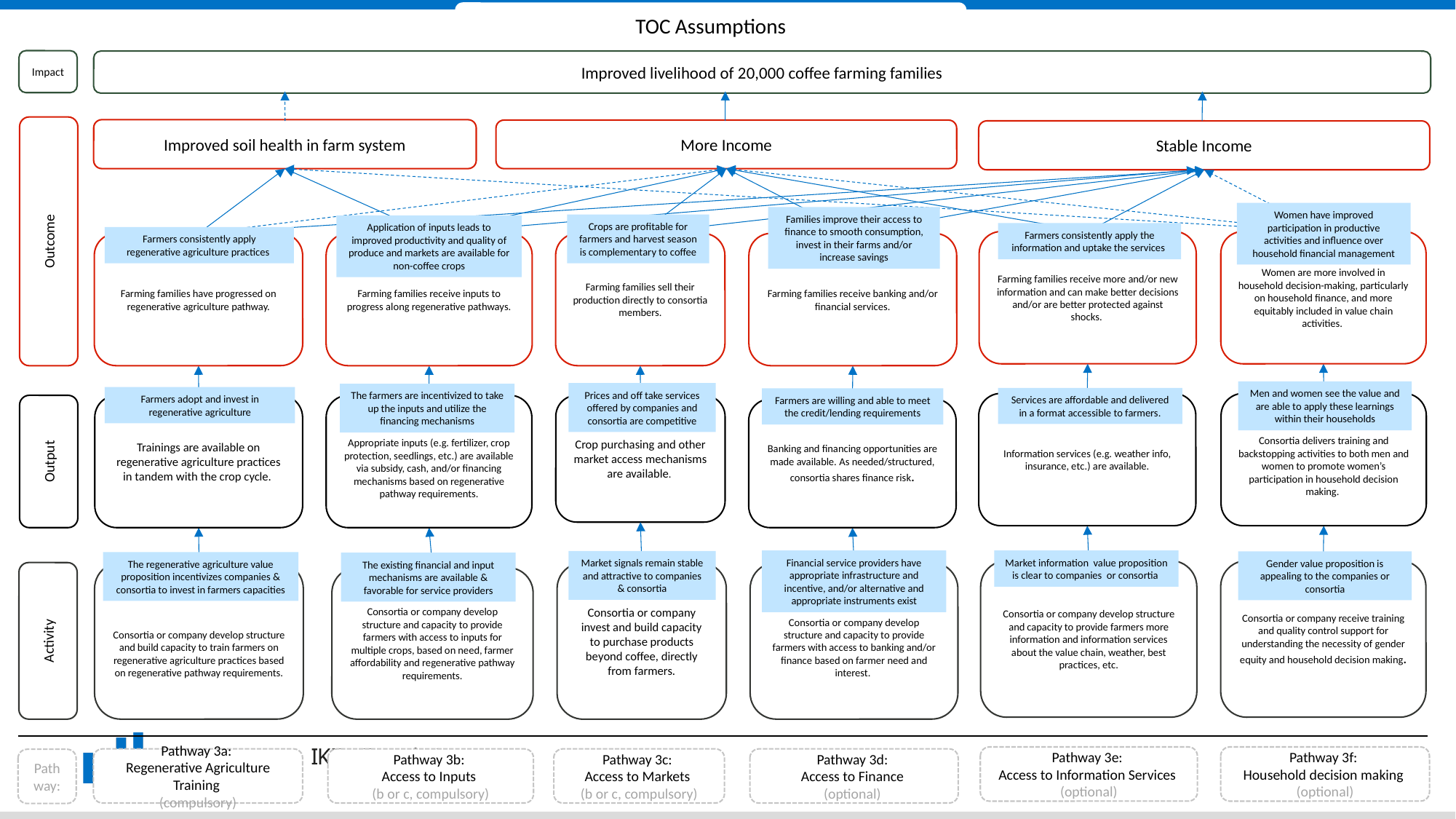

TOC Assumptions
Impact
Improved livelihood of 20,000 coffee farming families
Outcome
Improved soil health in farm system
More Income
Stable Income
Farming families receive more and/or new information and can make better decisions and/or are better protected against shocks.
Information services (e.g. weather info, insurance, etc.) are available.
Consortia or company develop structure and capacity to provide farmers more information and information services about the value chain, weather, best practices, etc.
Pathway 3e:
Access to Information Services
(optional)
Women are more involved in household decision-making, particularly on household finance, and more equitably included in value chain activities.

Consortia delivers training and backstopping activities to both men and women to promote women’s participation in household decision making.
Consortia or company receive training and quality control support for understanding the necessity of gender equity and household decision making.
Pathway 3f:
Household decision making
(optional)
Farming families have progressed on regenerative agriculture pathway.
Trainings are available on regenerative agriculture practices in tandem with the crop cycle.

Consortia or company develop structure and build capacity to train farmers on regenerative agriculture practices based on regenerative pathway requirements.
Pathway 3a:
Regenerative Agriculture Training
(compulsory)
Farming families receive inputs to progress along regenerative pathways.

Appropriate inputs (e.g. fertilizer, crop protection, seedlings, etc.) are available via subsidy, cash, and/or financing mechanisms based on regenerative pathway requirements.
Consortia or company develop structure and capacity to provide farmers with access to inputs for multiple crops, based on need, farmer affordability and regenerative pathway requirements.
Pathway 3b:
Access to Inputs
(b or c, compulsory)
Farming families sell their production directly to consortia members.
Crop purchasing and other market access mechanisms are available.
Consortia or company invest and build capacity to purchase products beyond coffee, directly from farmers.
Pathway 3c:
Access to Markets
(b or c, compulsory)
Farming families receive banking and/or financial services.
Banking and financing opportunities are made available. As needed/structured, consortia shares finance risk.

Consortia or company develop structure and capacity to provide farmers with access to banking and/or finance based on farmer need and interest.
Pathway 3d:
Access to Finance
(optional)
Output
Activity
Pathway:
Women have improved participation in productive activities and influence over household financial management
Families improve their access to finance to smooth consumption, invest in their farms and/or increase savings
Crops are profitable for farmers and harvest season is complementary to coffee
Application of inputs leads to improved productivity and quality of produce and markets are available for non-coffee crops
Farmers consistently apply the information and uptake the services
Farmers consistently apply regenerative agriculture practices
Men and women see the value and are able to apply these learnings within their households
Prices and off take services offered by companies and consortia are competitive
The farmers are incentivized to take up the inputs and utilize the financing mechanisms
Farmers adopt and invest in regenerative agriculture
Services are affordable and delivered in a format accessible to farmers.
Farmers are willing and able to meet the credit/lending requirements
Financial service providers have appropriate infrastructure and incentive, and/or alternative and appropriate instruments exist
Market information  value proposition is clear to companies  or consortia
Market signals remain stable and attractive to companies & consortia
Gender value proposition is appealing to the companies or consortia
The regenerative agriculture value proposition incentivizes companies & consortia to invest in farmers capacities
The existing financial and input mechanisms are available & favorable for service providers